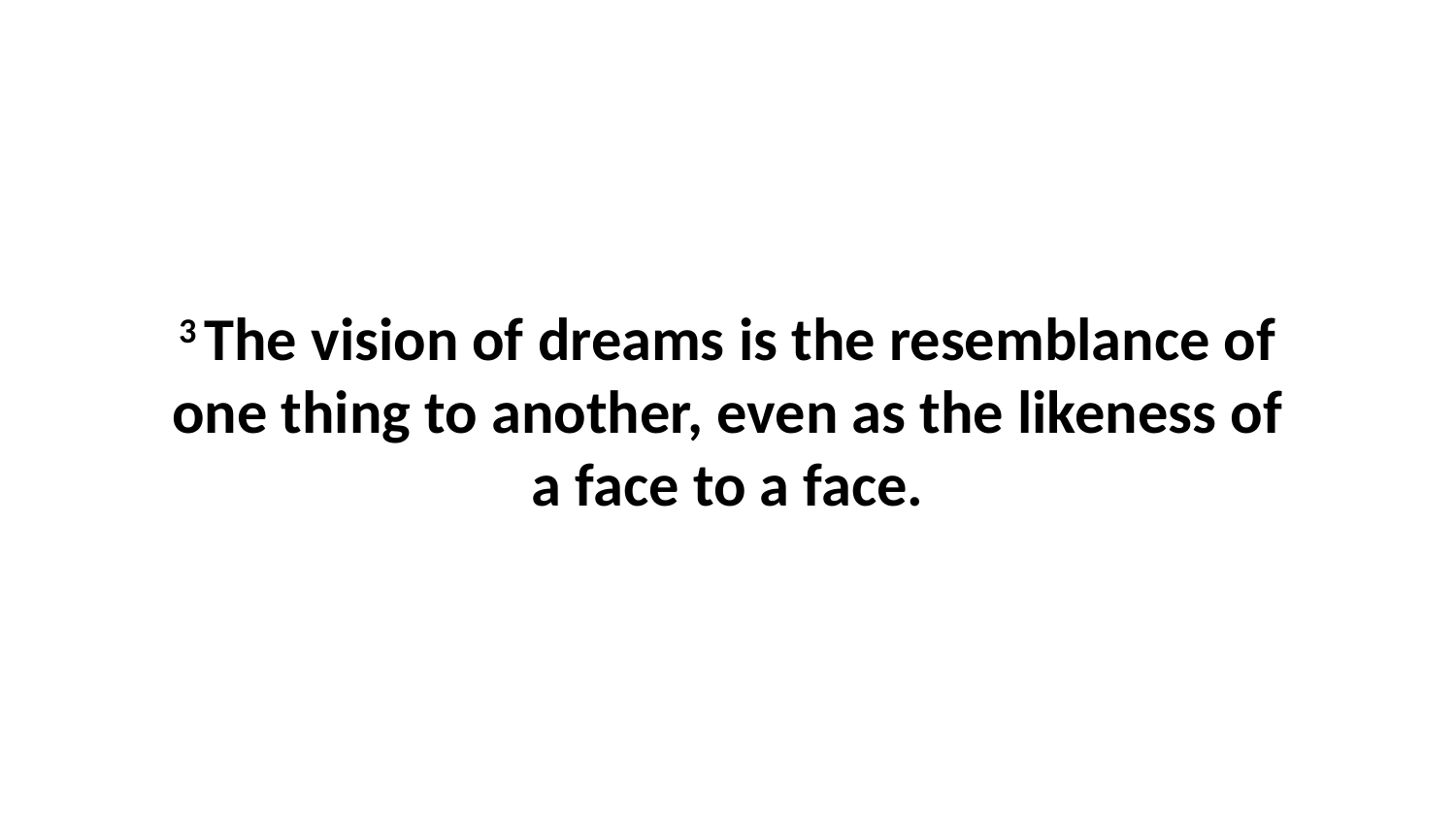

3 The vision of dreams is the resemblance of one thing to another, even as the likeness of a face to a face.